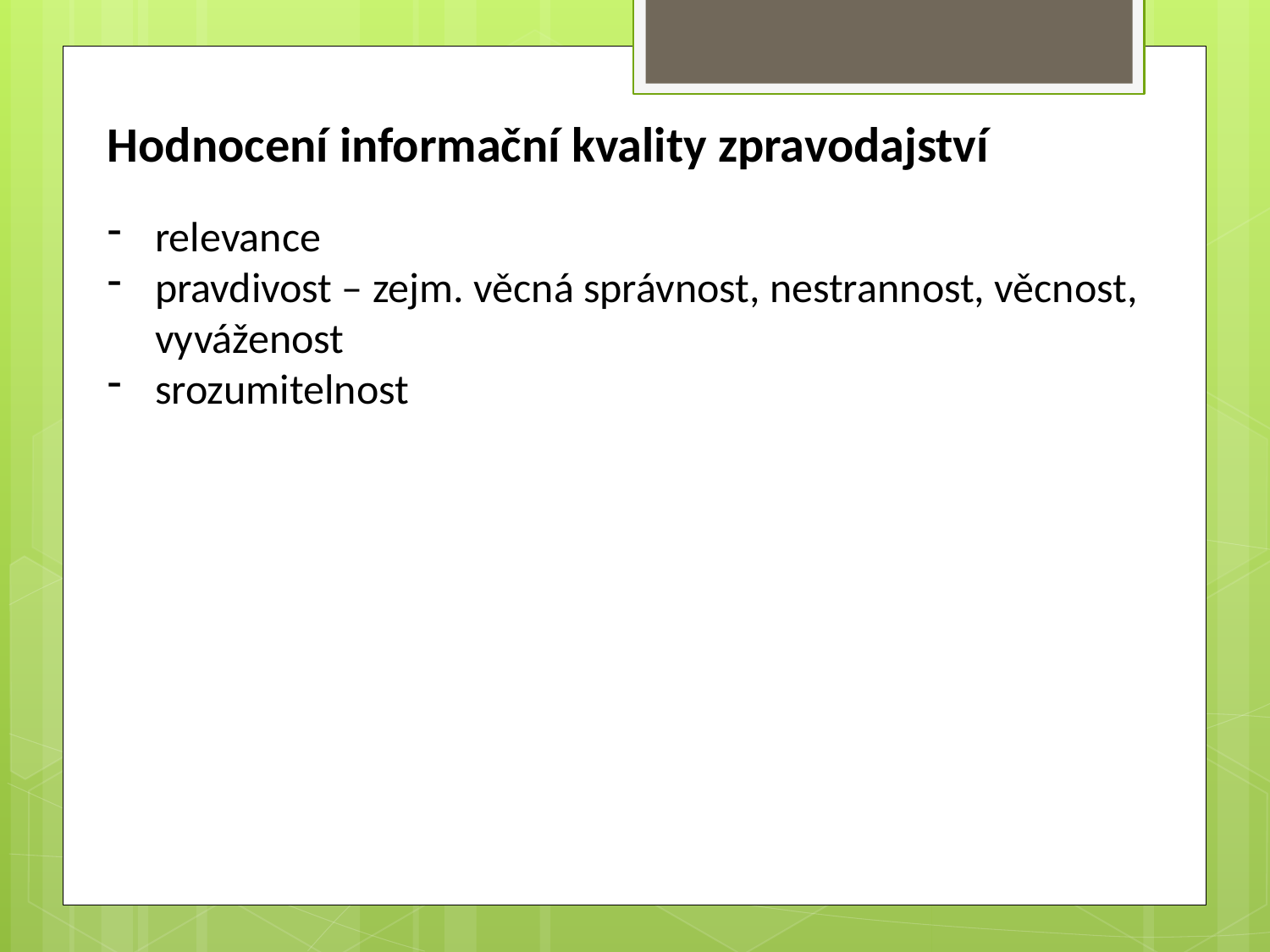

Hodnocení informační kvality zpravodajství

relevance
pravdivost – zejm. věcná správnost, nestrannost, věcnost, vyváženost
srozumitelnost